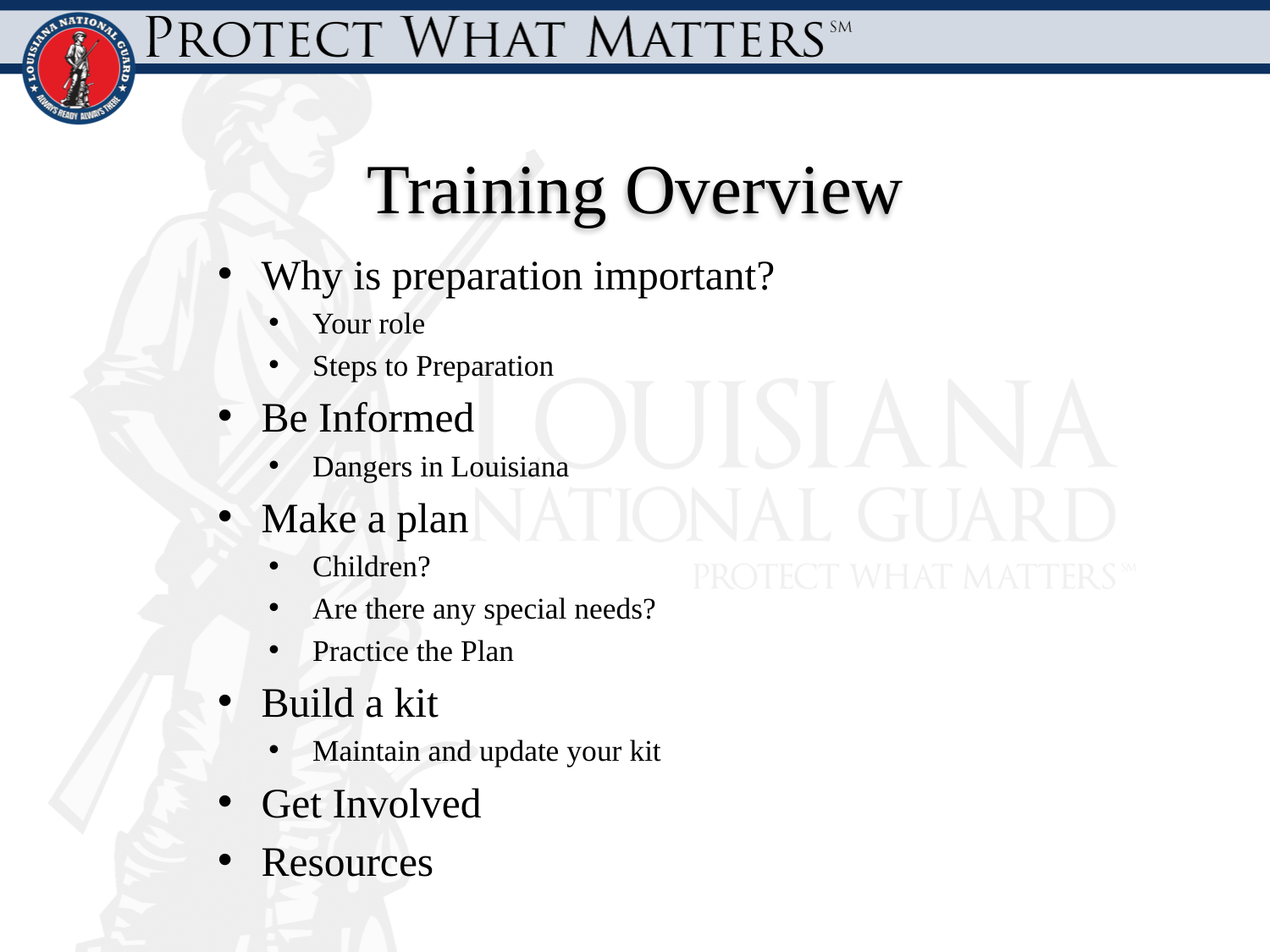

# Training Overview
Why is preparation important?
Your role
Steps to Preparation
Be Informed
Dangers in Louisiana
Make a plan
Children?
Are there any special needs?
Practice the Plan
Build a kit
Maintain and update your kit
Get Involved
Resources